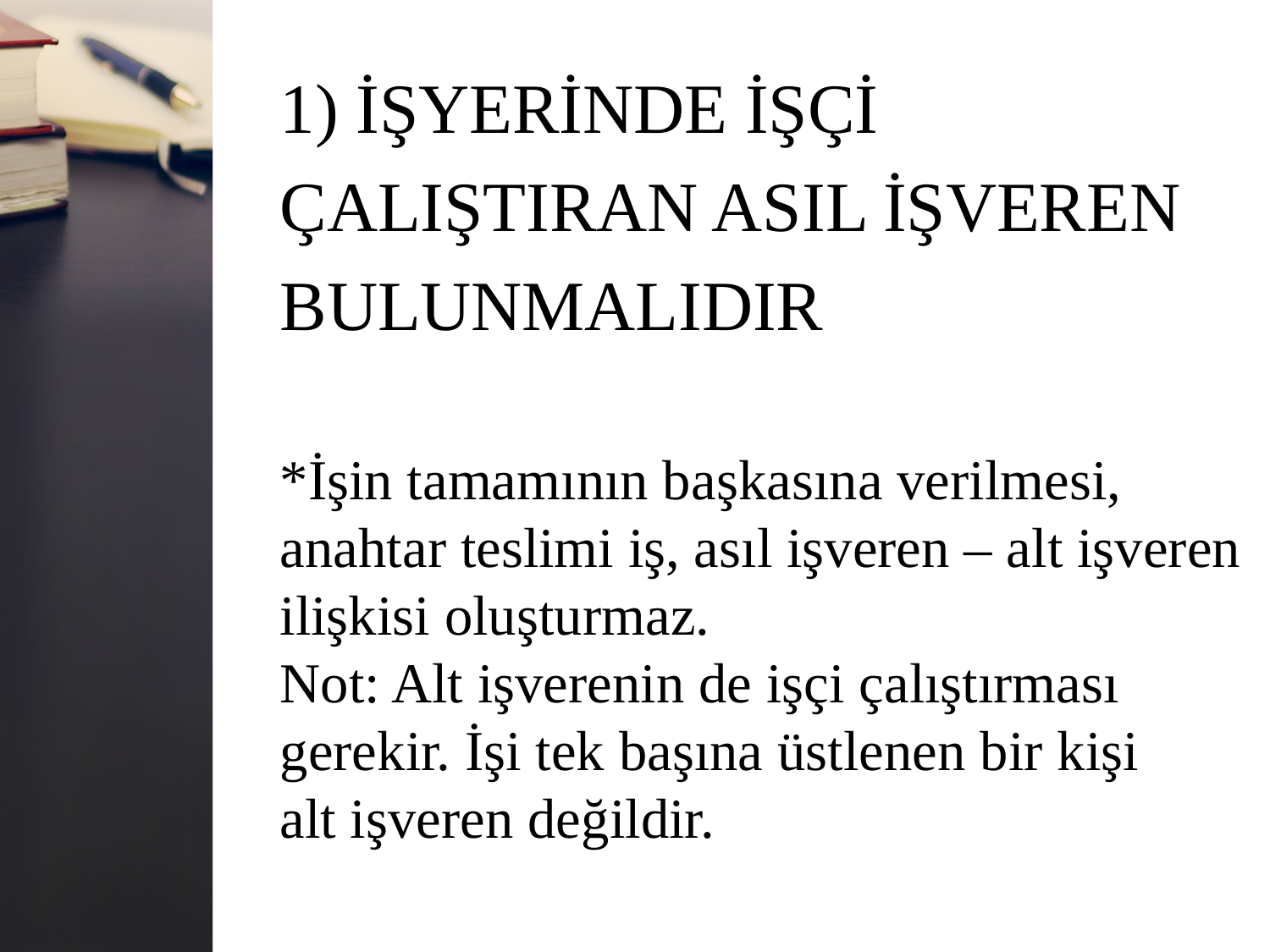

1) İŞYERİNDE İŞÇİ
ÇALIŞTIRAN ASIL İŞVEREN
BULUNMALIDIR

*İşin tamamının başkasına verilmesi,
anahtar teslimi iş, asıl işveren – alt işveren ilişkisi oluşturmaz.
Not: Alt işverenin de işçi çalıştırması
gerekir. İşi tek başına üstlenen bir kişi
alt işveren değildir.